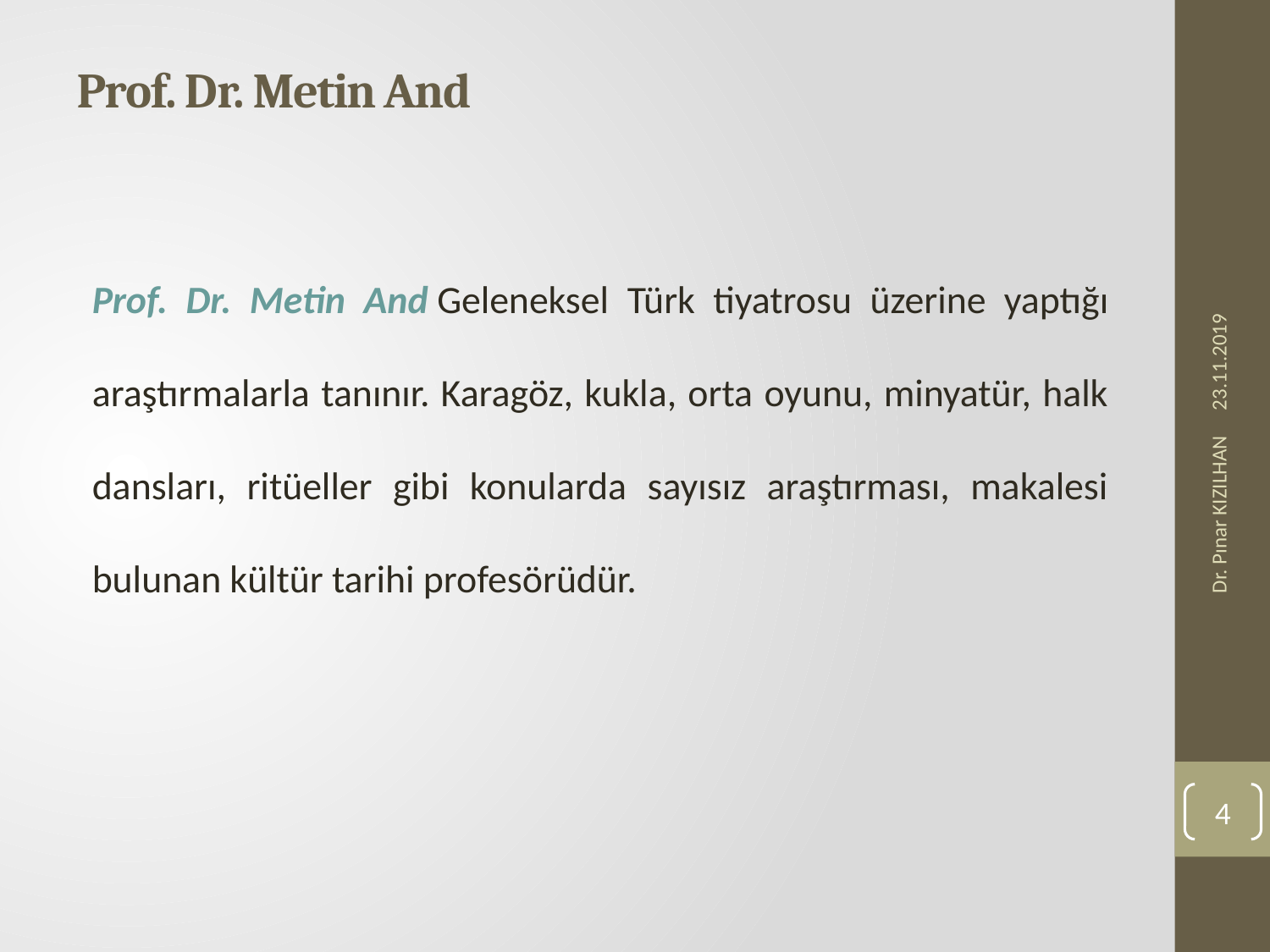

# Prof. Dr. Metin And
Prof. Dr. Metin And Geleneksel Türk tiyatrosu üzerine yaptığı araştırmalarla tanınır. Karagöz, kukla, orta oyunu, minyatür, halk dansları, ritüeller gibi konularda sayısız araştırması, makalesi bulunan kültür tarihi profesörüdür.
23.11.2019
Dr. Pınar KIZILHAN
4